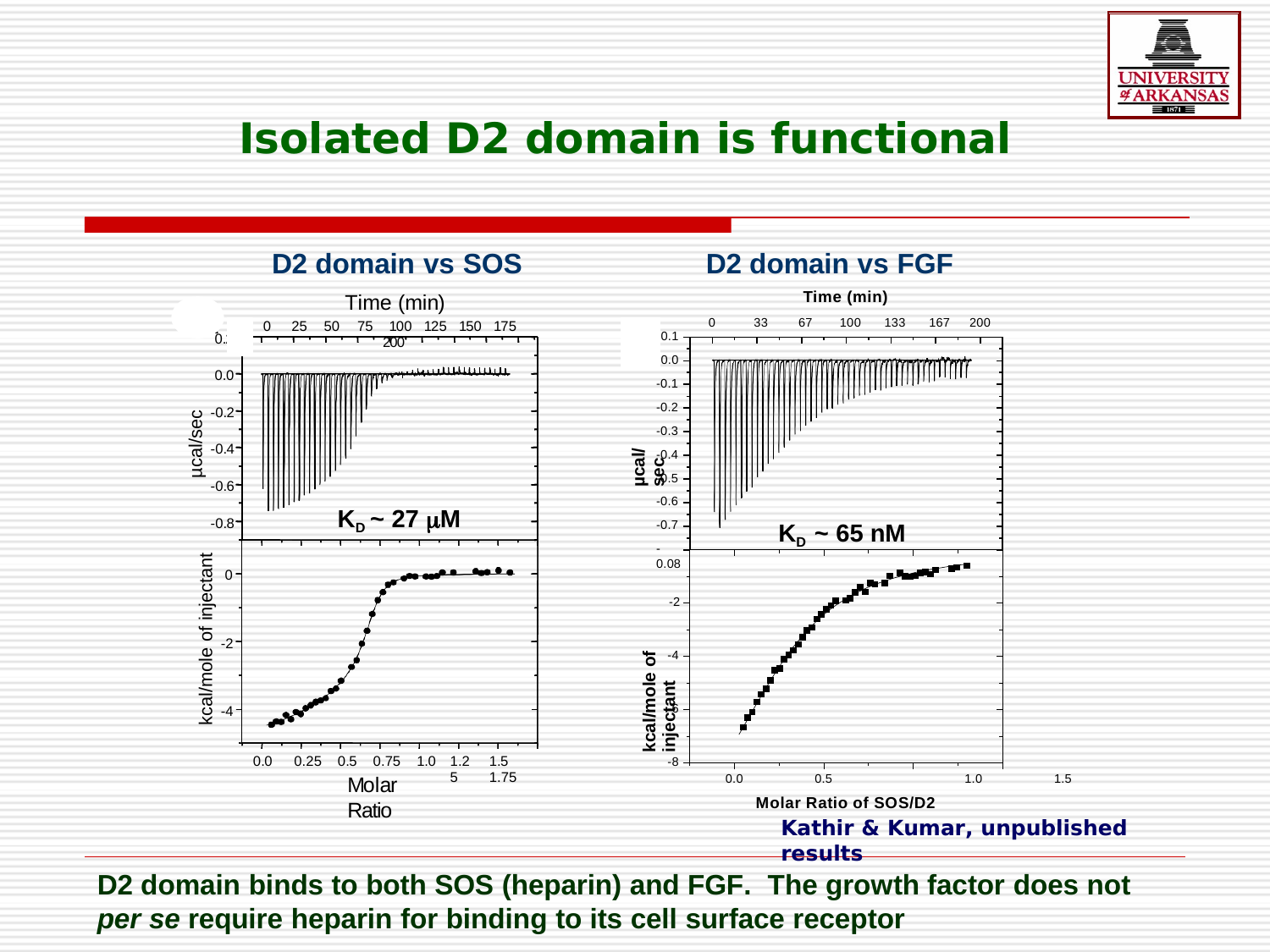

# Isolated D2 domain is functional

D2 domain vs SOS
Time (min)
0	25	50    75    100   125   150   175   200
D2 domain vs FGF
Time (min)
0	33	67	100	133	167
A

200
2

0.1
0.0
0.

0.0

-0.1
-0.2
-0.3
-0.4
-0.5
-0.6
-0.7
-0.08

µcal/sec
-0.2

µcal/sec

-0.4

-0.6

KD ~ 27 μM
-0.8

KD  ~ 65 nM

kcal/mole of injectant

0
-2

kcal/mole of injectant

-2

-4

-6
-4

0.0	0.25    0.5	0.75    1.0
Molar Ratio
1.25
1.5	1.75
-8

0.0
0.5	1.0	1.5
Molar Ratio of SOS/D2
Kathir & Kumar, unpublished results

D2 domain binds to both SOS (heparin) and FGF.  The growth factor does not
per se require heparin for binding to its cell surface receptor